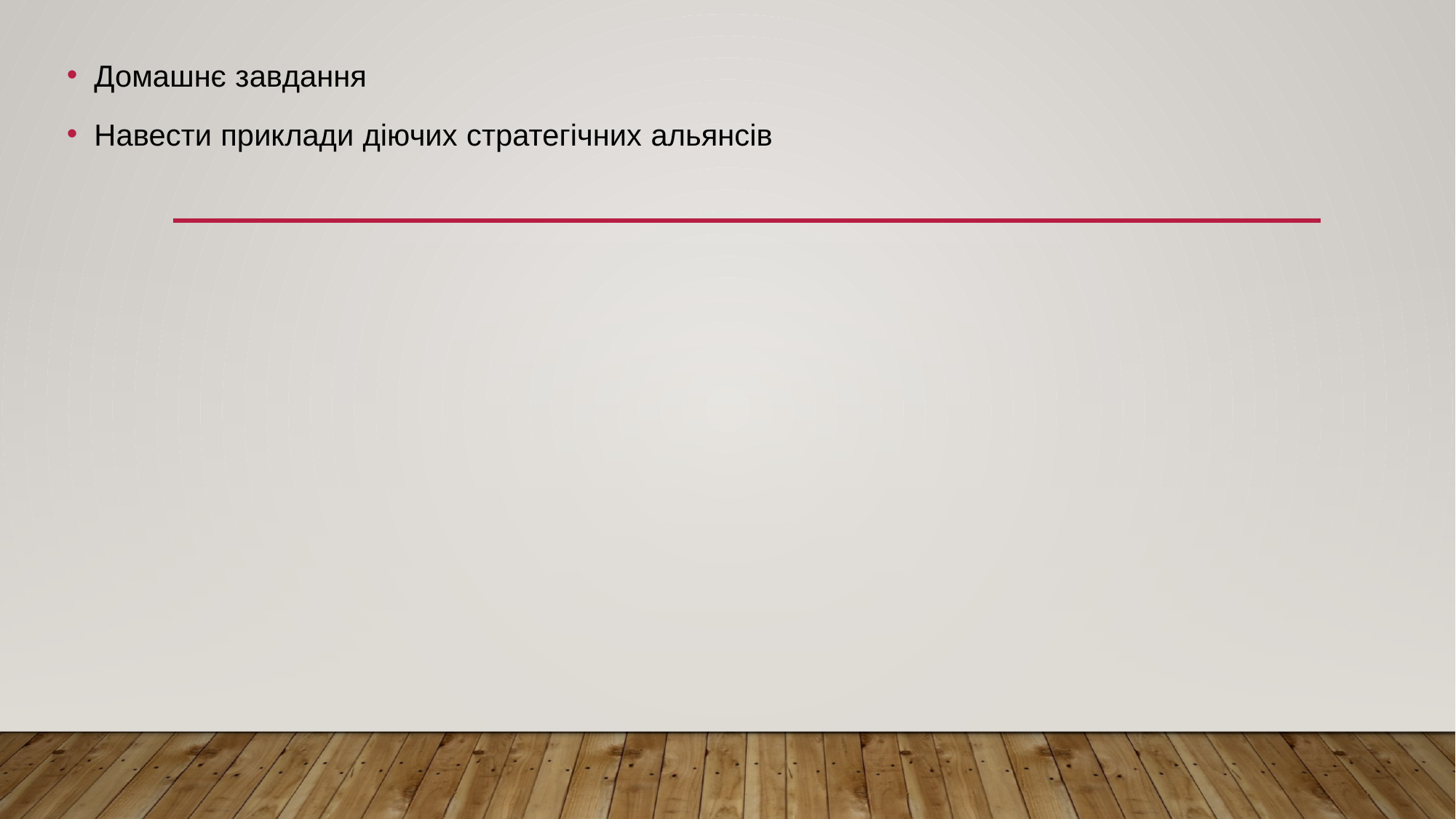

Домашнє завдання
Навести приклади діючих стратегічних альянсів